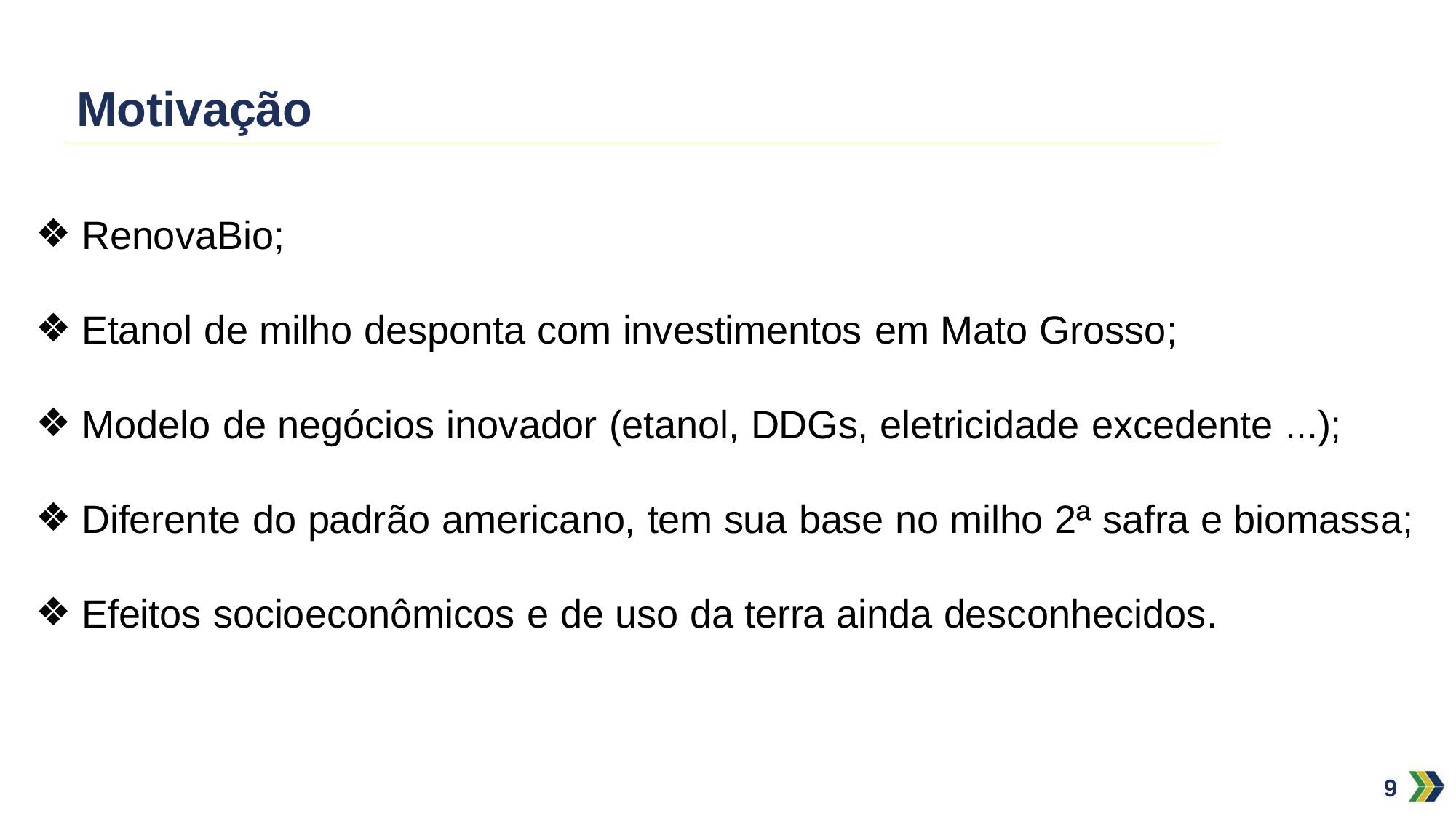

# Motivação

RenovaBio;

Etanol de milho desponta com investimentos em Mato Grosso;

Modelo de negócios inovador (etanol, DDGs, eletricidade excedente ...);

Diferente do padrão americano, tem sua base no milho 2ª safra e biomassa;

Efeitos socioeconômicos e de uso da terra ainda desconhecidos.
9